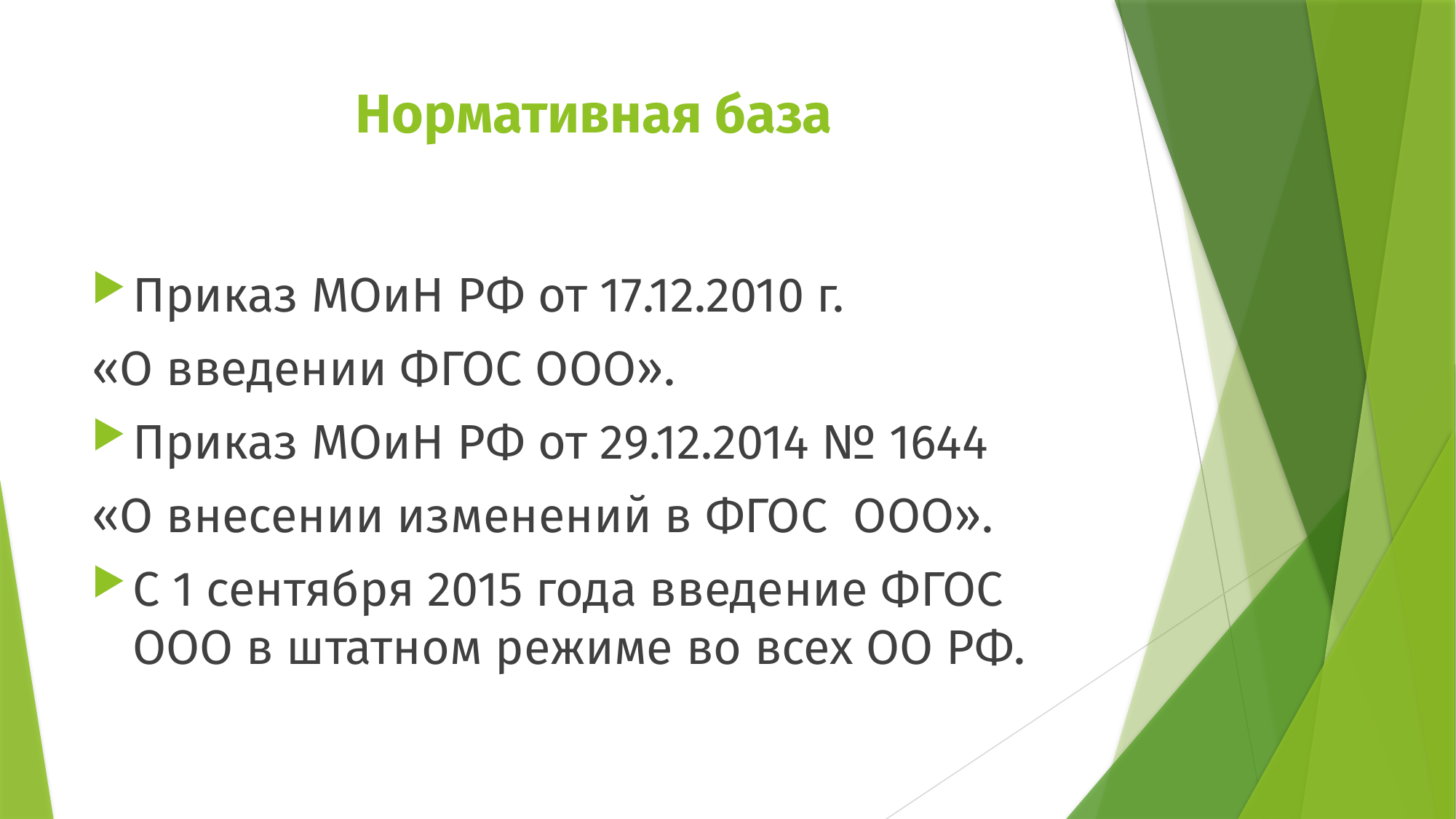

# Нормативная база
Приказ МОиН РФ от 17.12.2010 г.
«О введении ФГОС ООО».
Приказ МОиН РФ от 29.12.2014 № 1644
«О внесении изменений в ФГОС  ООО».
С 1 сентября 2015 года введение ФГОС ООО в штатном режиме во всех ОО РФ.